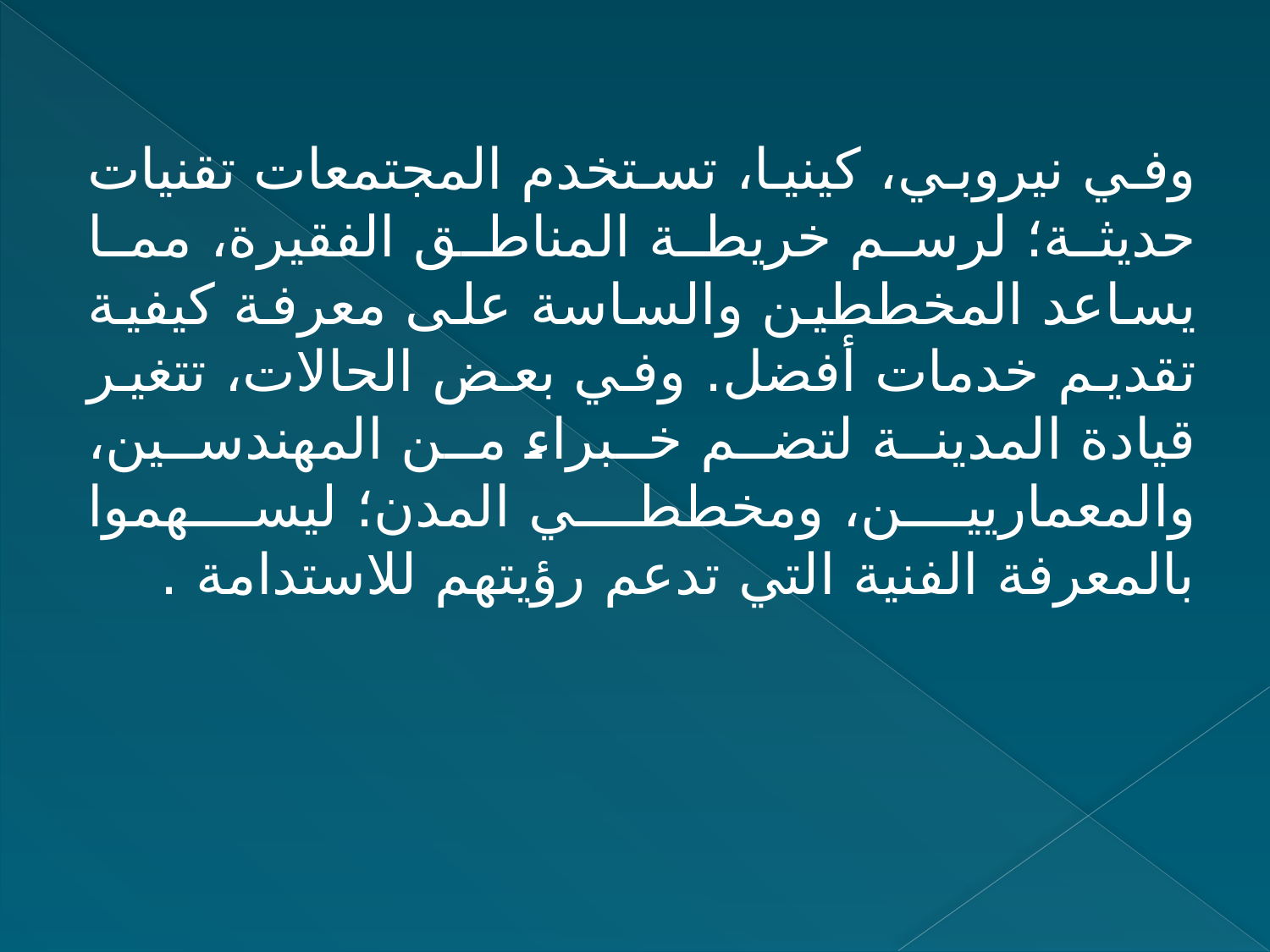

وفي نيروبي، كينيا، تستخدم المجتمعات تقنيات حديثة؛ لرسم خريطة المناطق الفقيرة، مما يساعد المخططين والساسة على معرفة كيفية تقديم خدمات أفضل. وفي بعض الحالات، تتغير قيادة المدينة لتضم خبراء من المهندسين، والمعماريين، ومخططي المدن؛ ليسهموا بالمعرفة الفنية التي تدعم رؤيتهم للاستدامة .